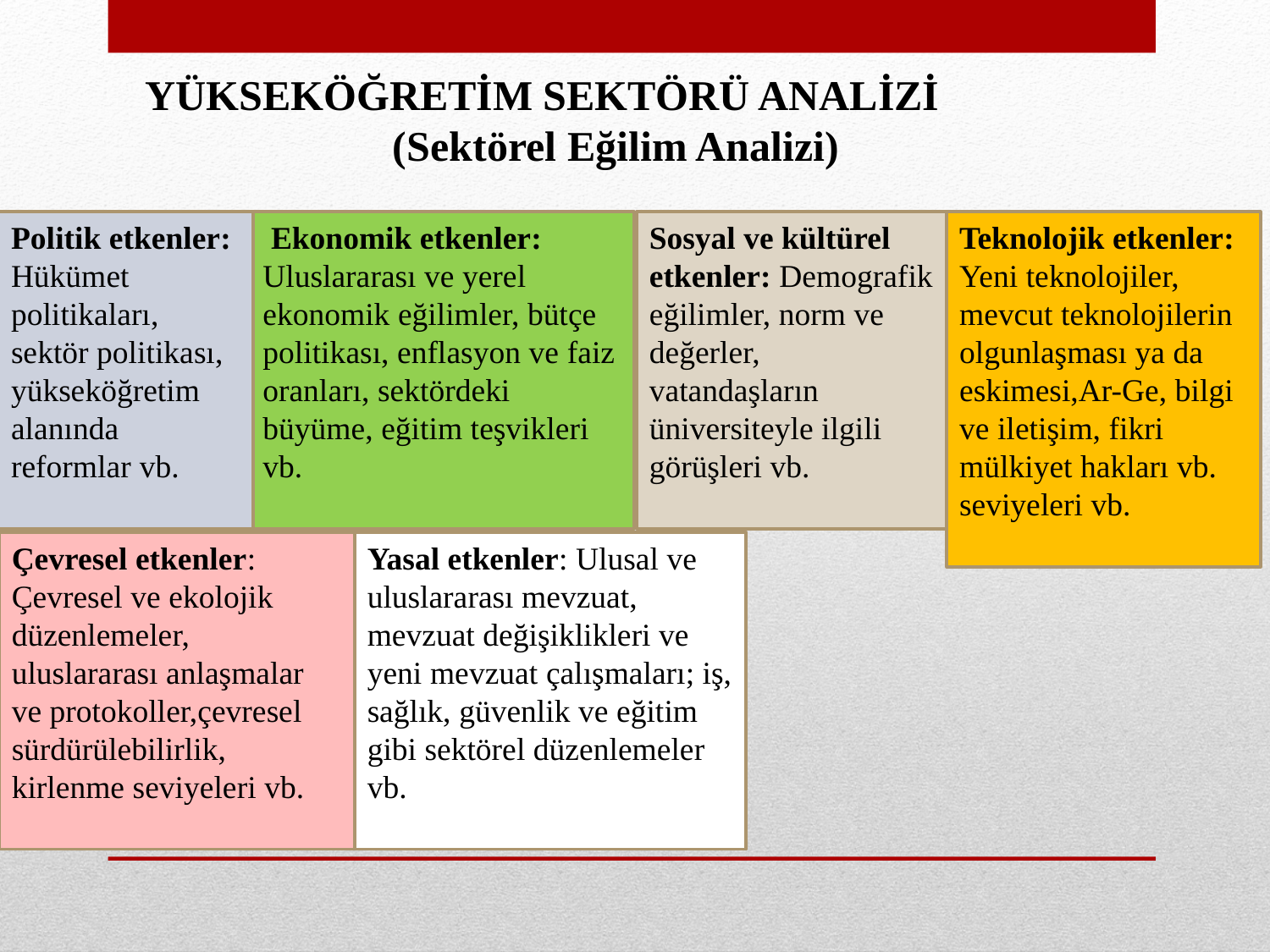

YÜKSEKÖĞRETİM SEKTÖRÜ ANALİZİ               (Sektörel Eğilim Analizi)

Politik etkenler: Hükümet politikaları, sektör politikası, yükseköğretim alanında reformlar vb.

 Ekonomik etkenler: Uluslararası ve yerel ekonomik eğilimler, bütçe politikası, enflasyon ve faiz oranları, sektördeki büyüme, eğitim teşvikleri vb.

Sosyal ve kültürel etkenler: Demografik eğilimler, norm ve değerler, vatandaşların üniversiteyle ilgili görüşleri vb.

Teknolojik etkenler: Yeni teknolojiler, mevcut teknolojilerin olgunlaşması ya da eskimesi,Ar-Ge, bilgi ve iletişim, fikri mülkiyet hakları vb. seviyeleri vb.

Çevresel etkenler: Çevresel ve ekolojik düzenlemeler, uluslararası anlaşmalar ve protokoller,çevresel sürdürülebilirlik, kirlenme seviyeleri vb.

Yasal etkenler: Ulusal ve uluslararası mevzuat, mevzuat değişiklikleri ve yeni mevzuat çalışmaları; iş, sağlık, güvenlik ve eğitim gibi sektörel düzenlemeler vb.